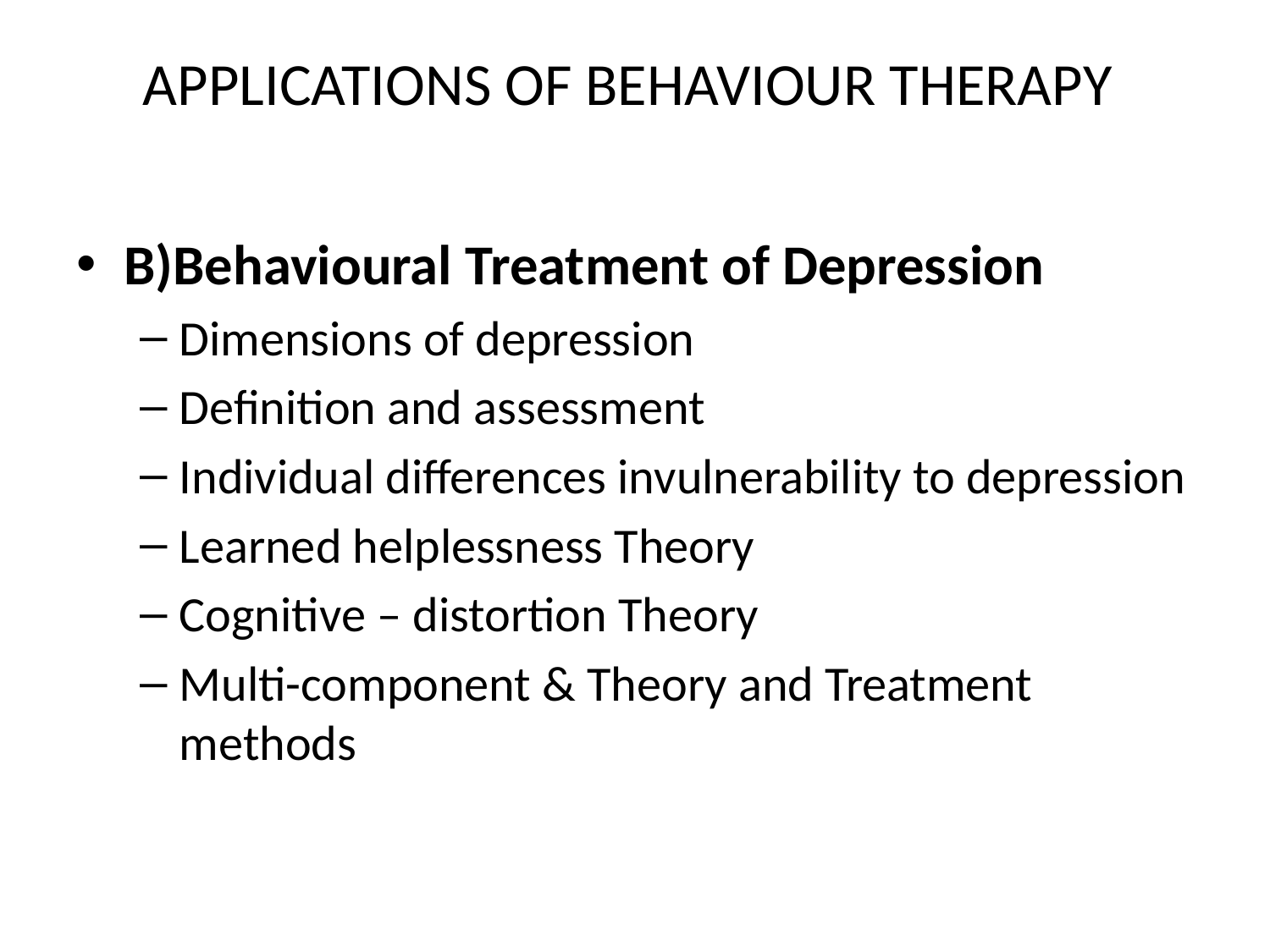

# APPLICATIONS OF BEHAVIOUR THERAPY
B)Behavioural Treatment of Depression
Dimensions of depression
Definition and assessment
Individual differences invulnerability to depression
Learned helplessness Theory
Cognitive – distortion Theory
Multi-component & Theory and Treatment methods